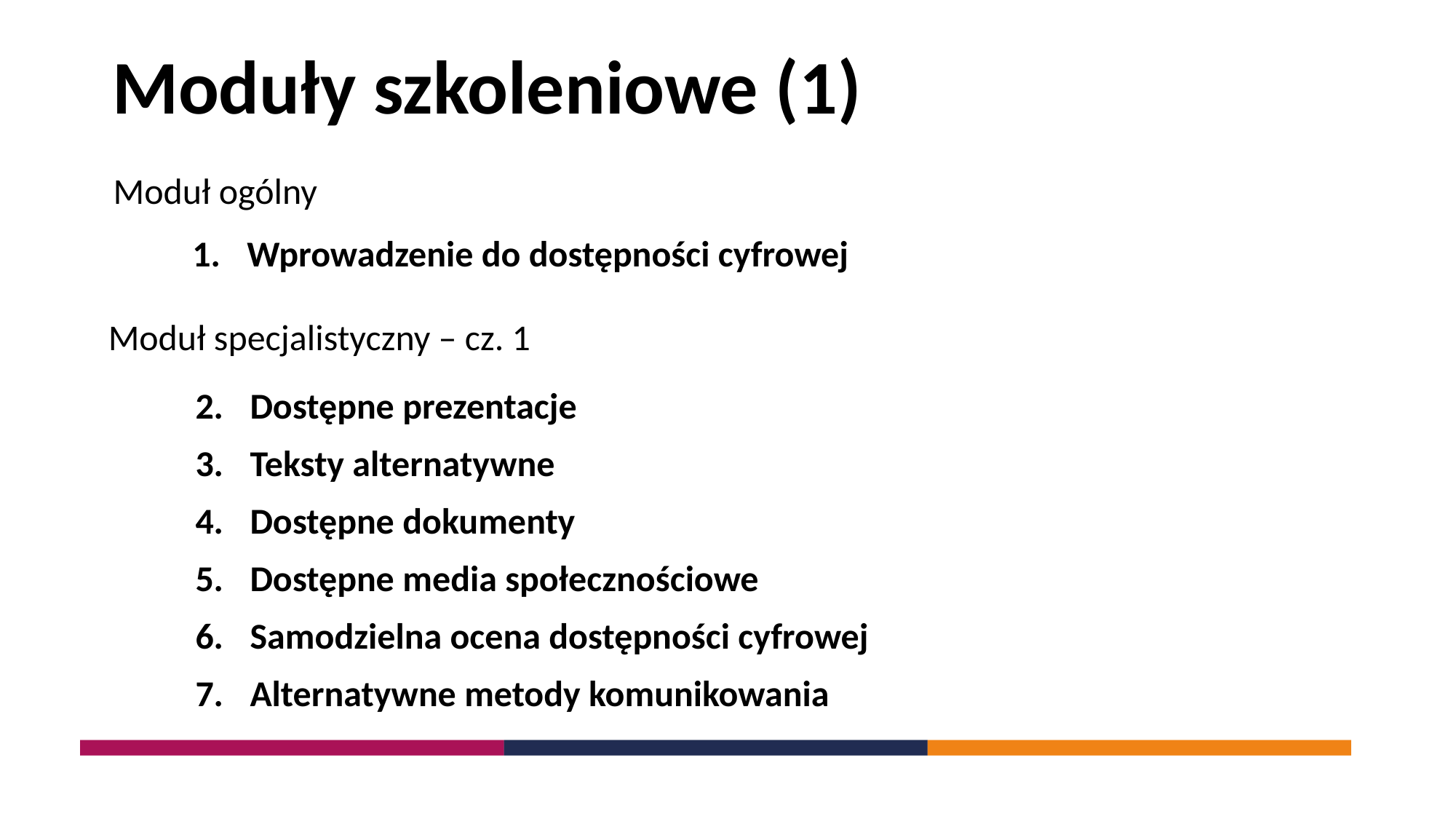

Moduły szkoleniowe (1)
Moduł ogólny
Wprowadzenie do dostępności cyfrowej
Moduł specjalistyczny – cz. 1
Dostępne prezentacje
Teksty alternatywne
Dostępne dokumenty
Dostępne media społecznościowe
Samodzielna ocena dostępności cyfrowej
Alternatywne metody komunikowania